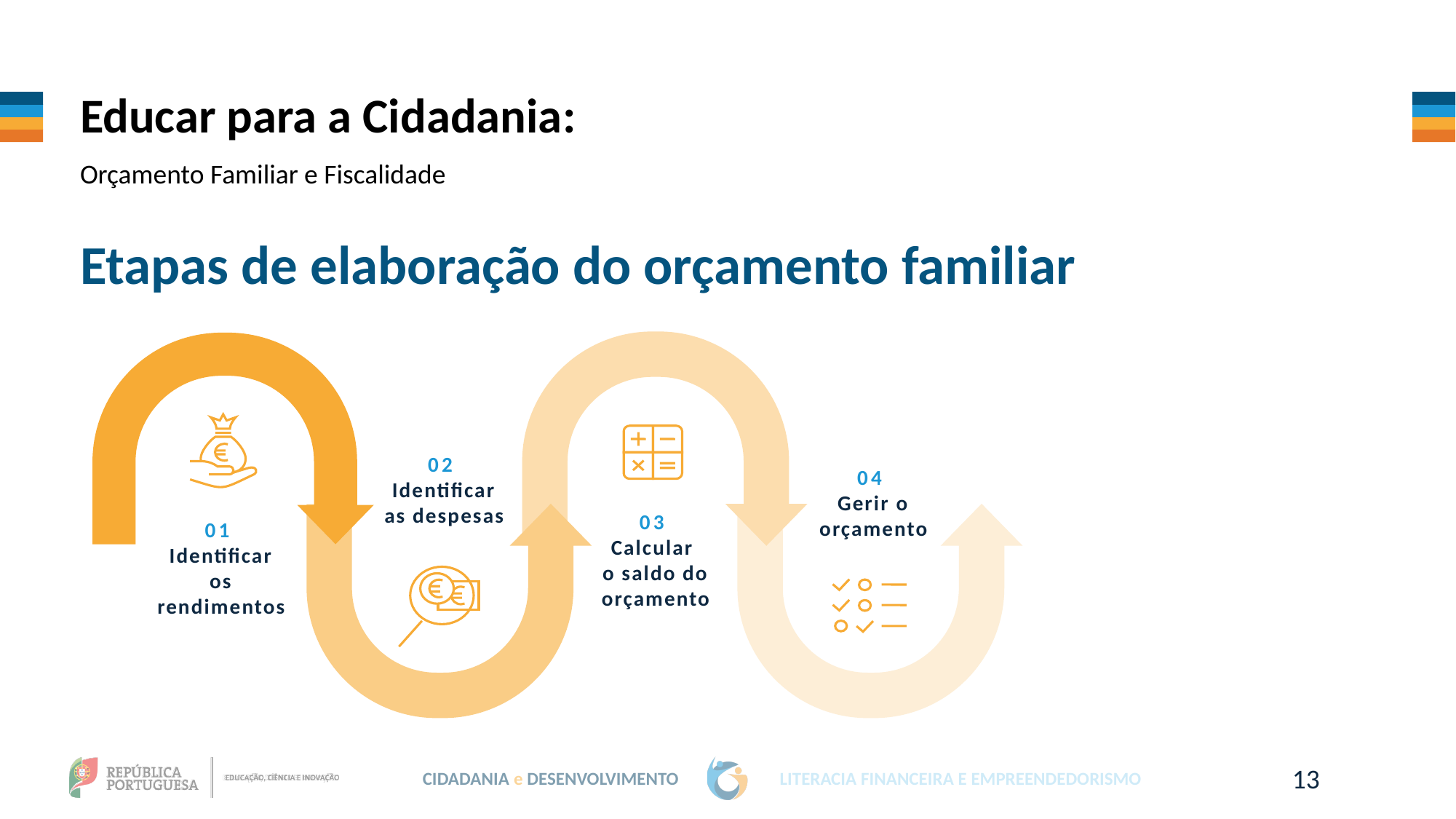

Educar para a Cidadania:
Orçamento Familiar e Fiscalidade
Etapas de elaboração do orçamento familiar
02
Identificar as despesas

04
Gerir o orçamento

03
Calcular
o saldo do orçamento

01
Identificar os rendimentos

13